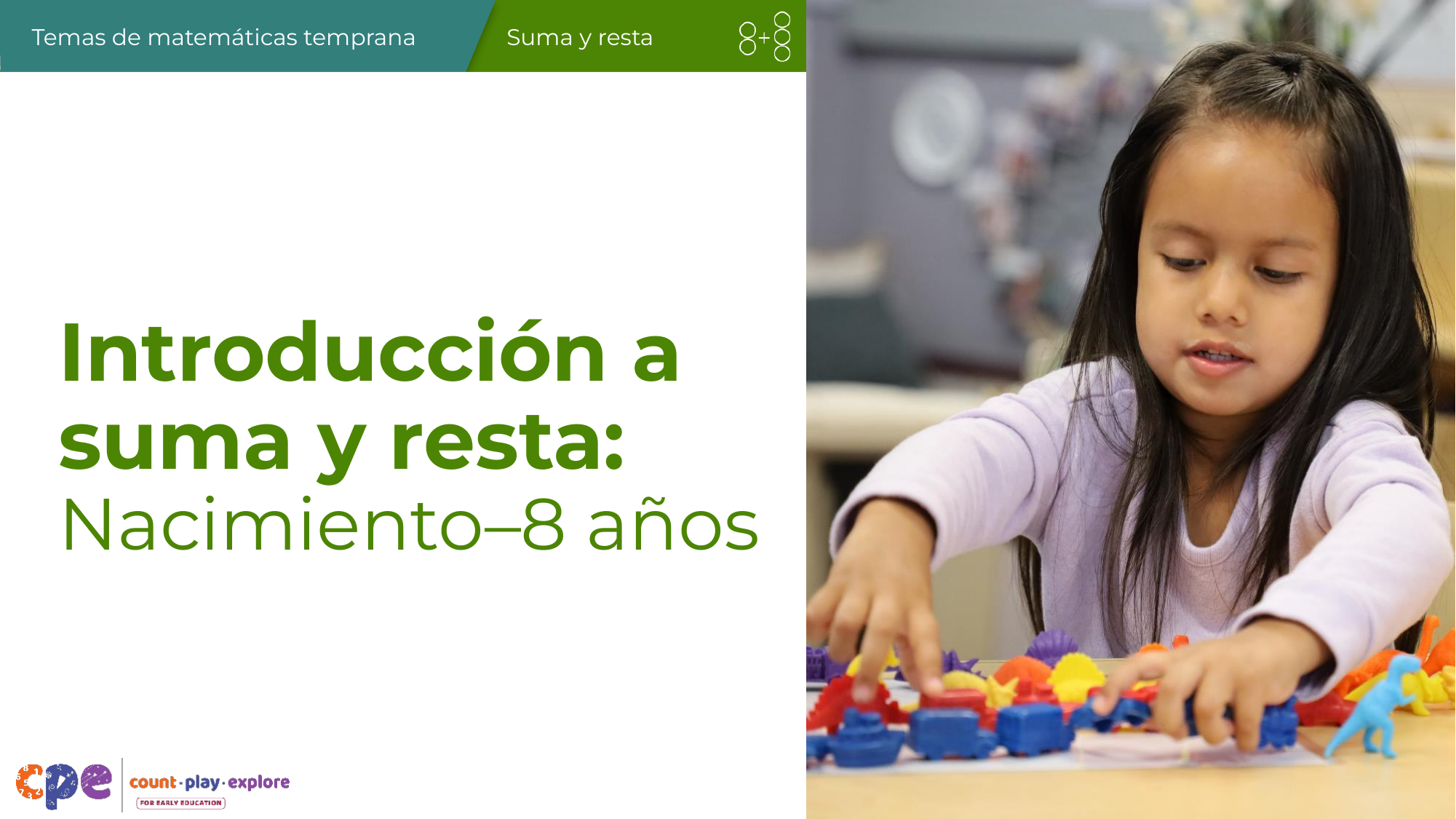

# Introducción a suma y resta: Nacimiento–8 años